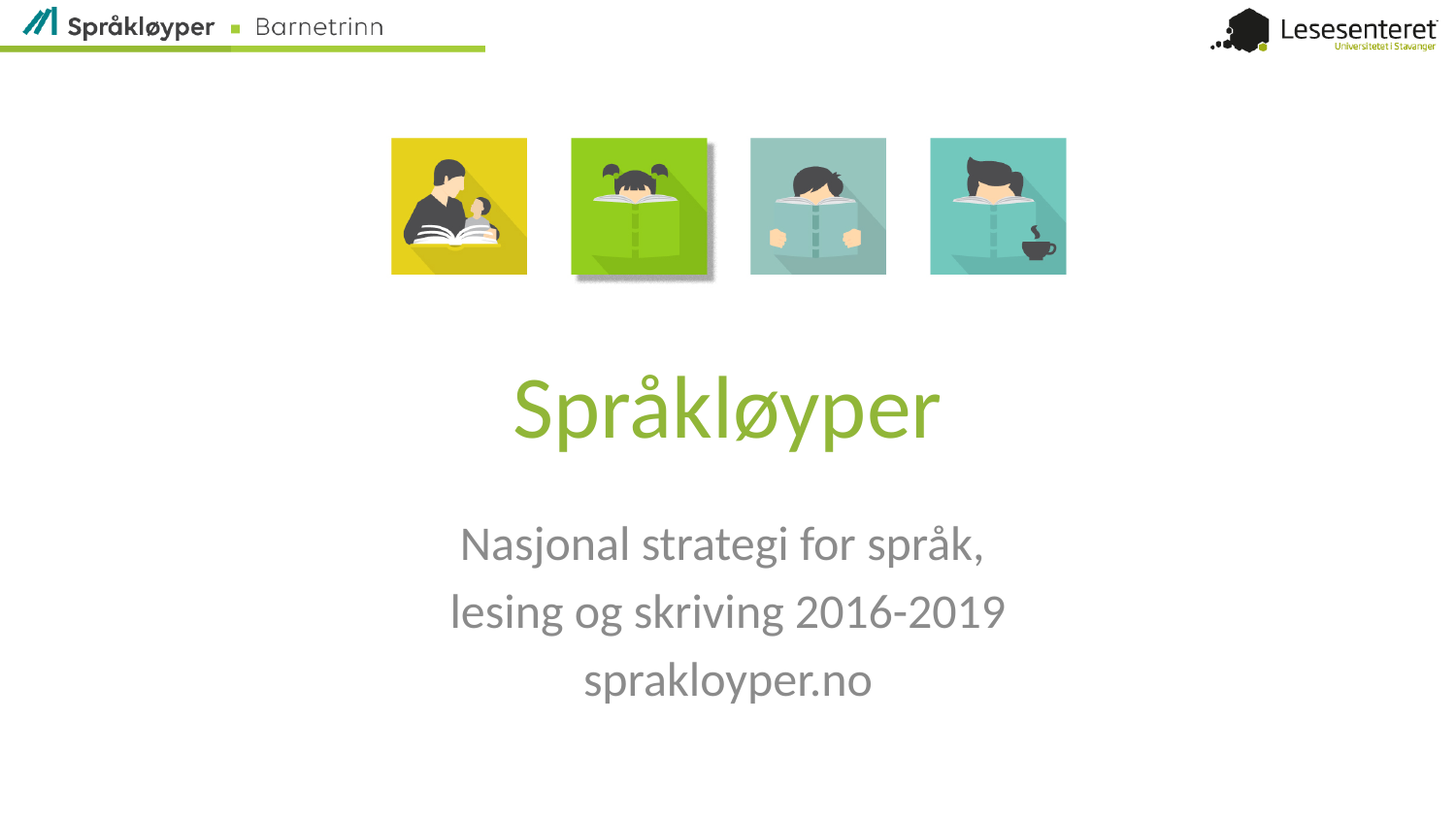

# Språkløyper
Nasjonal strategi for språk,
lesing og skriving 2016-2019
sprakloyper.no